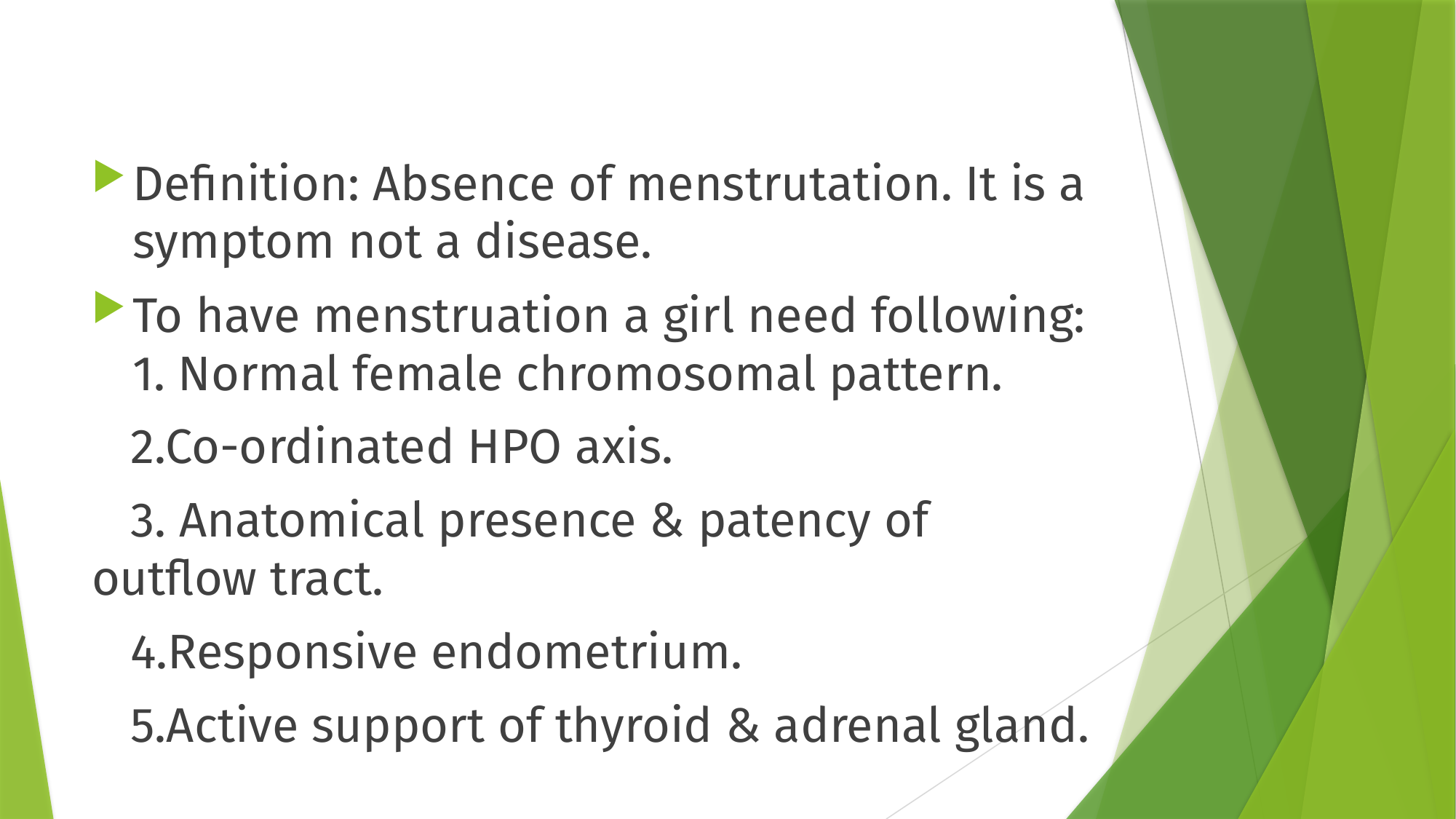

#
Definition: Absence of menstrutation. It is a symptom not a disease.
To have menstruation a girl need following: 1. Normal female chromosomal pattern.
   2.Co-ordinated HPO axis.
   3. Anatomical presence & patency of outflow tract.
   4.Responsive endometrium.
   5.Active support of thyroid & adrenal gland.